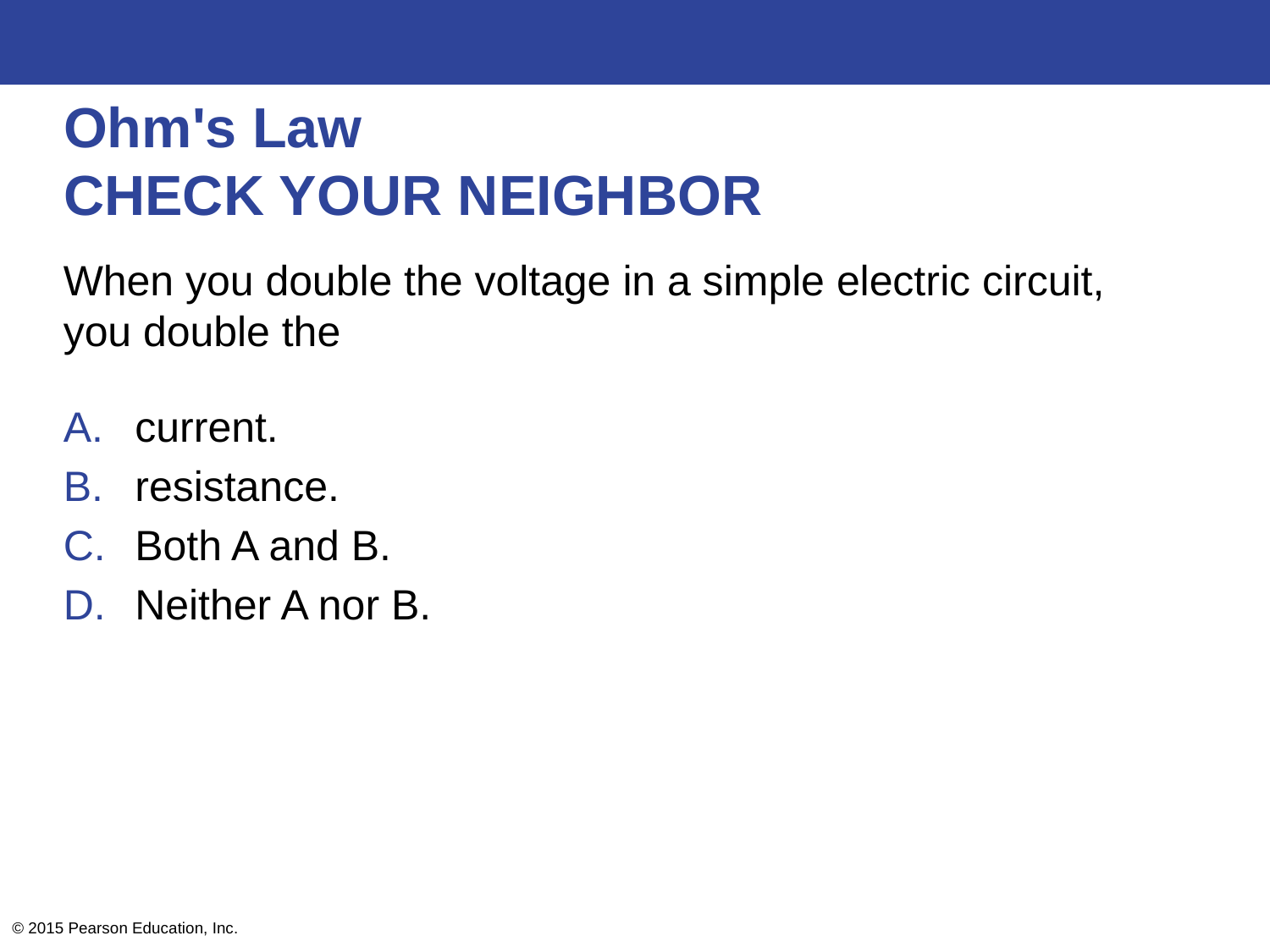

# Ohm's Law CHECK YOUR NEIGHBOR
When you double the voltage in a simple electric circuit, you double the

current.
resistance.
Both A and B.
Neither A nor B.
© 2015 Pearson Education, Inc.